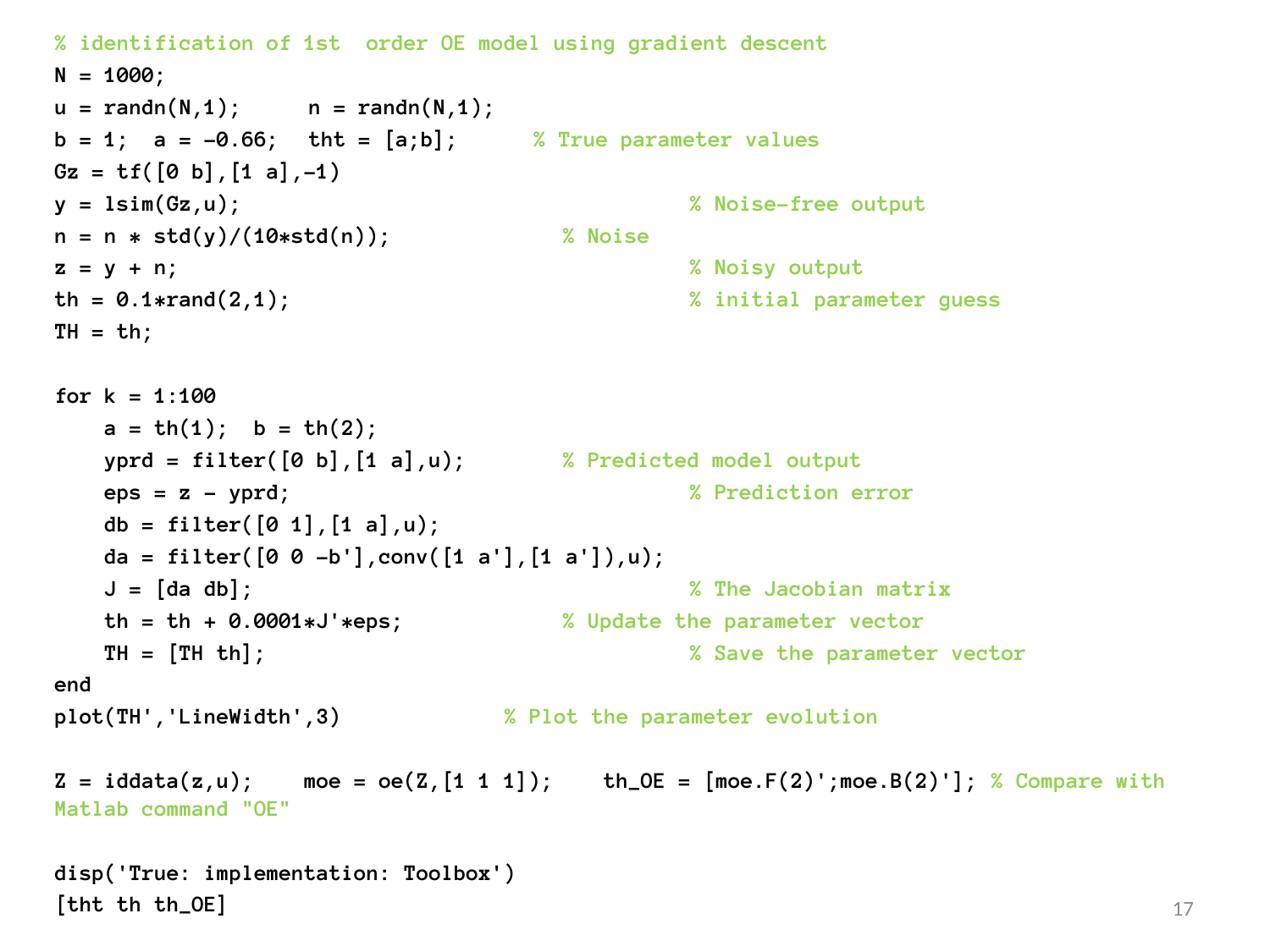

% identification of 1st  order OE model using gradient descent
N = 1000;
u = randn(N,1);	n = randn(N,1);
b = 1;  a = -0.66;	tht = [a;b];      % True parameter values
Gz = tf([0 b],[1 a],-1)
y = lsim(Gz,u);                 		% Noise-free output
n = n * std(y)/(10*std(n));     	% Noise
z = y + n;                      		% Noisy output
th = 0.1*rand(2,1);             		% initial parameter guess
TH = th;

for k = 1:100
    a = th(1);  b = th(2);
    yprd = filter([0 b],[1 a],u);   	% Predicted model output
    eps = z - yprd;                 		% Prediction error
    db = filter([0 1],[1 a],u);
    da = filter([0 0 -b'],conv([1 a'],[1 a']),u);
    J = [da db];                  		% The Jacobian matrix
    th = th + 0.0001*J'*eps;      	% Update the parameter vector
    TH = [TH th];                   		% Save the parameter vector
end
plot(TH','LineWidth',3)             % Plot the parameter evolution

Z = iddata(z,u);    moe = oe(Z,[1 1 1]);    th_OE = [moe.F(2)';moe.B(2)']; % Compare with Matlab command "OE"

disp('True: implementation: Toolbox')
[tht th th_OE]
17